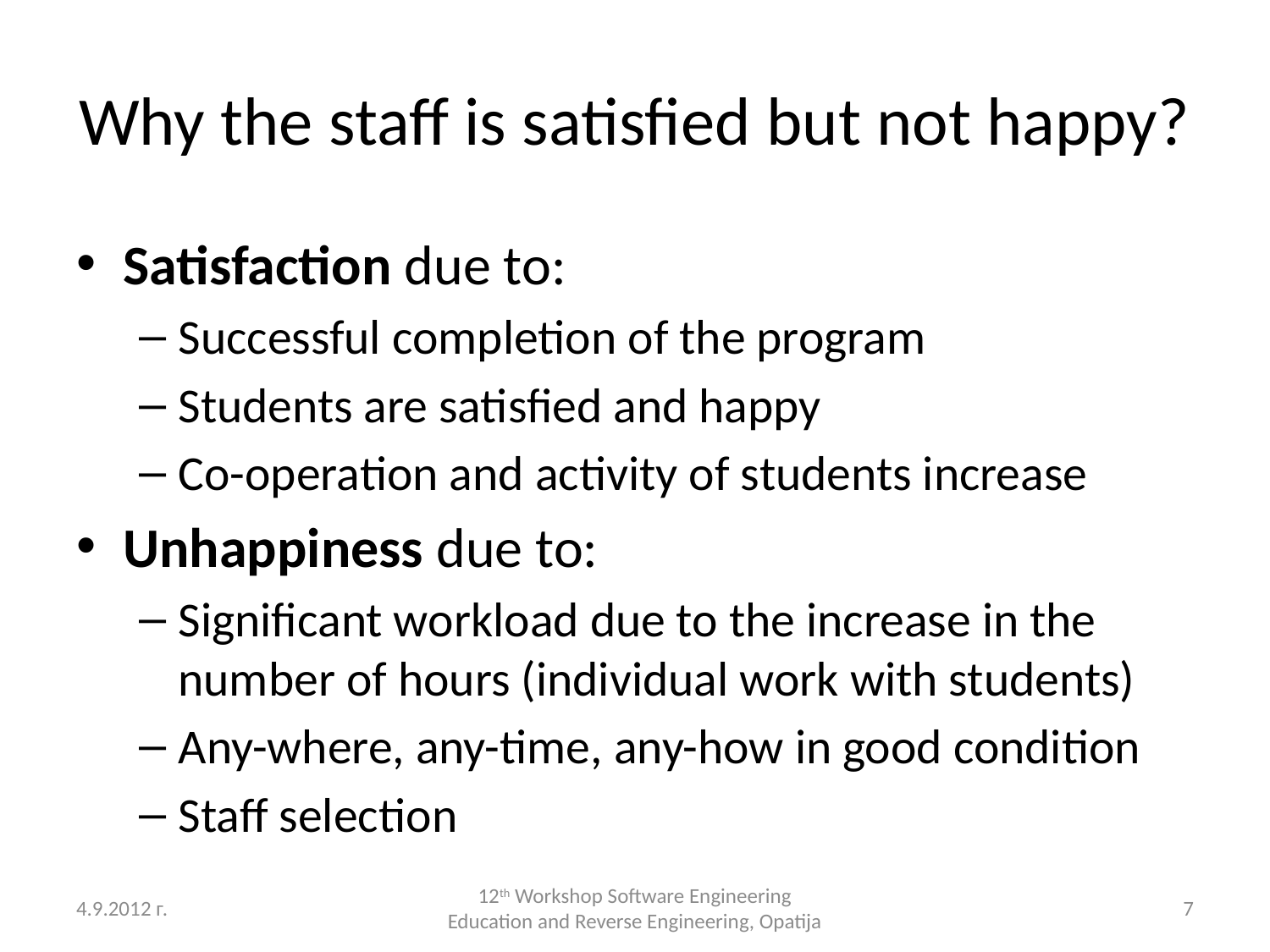

# Why the staff is satisfied but not happy?
Satisfaction due to:
Successful completion of the program
Students are satisfied and happy
Co-operation and activity of students increase
Unhappiness due to:
Significant workload due to the increase in the number of hours (individual work with students)
Any-where, any-time, any-how in good condition
Staff selection

4.9.2012 г.
12th Workshop Software Engineering Education and Reverse Engineering, Opatija
7